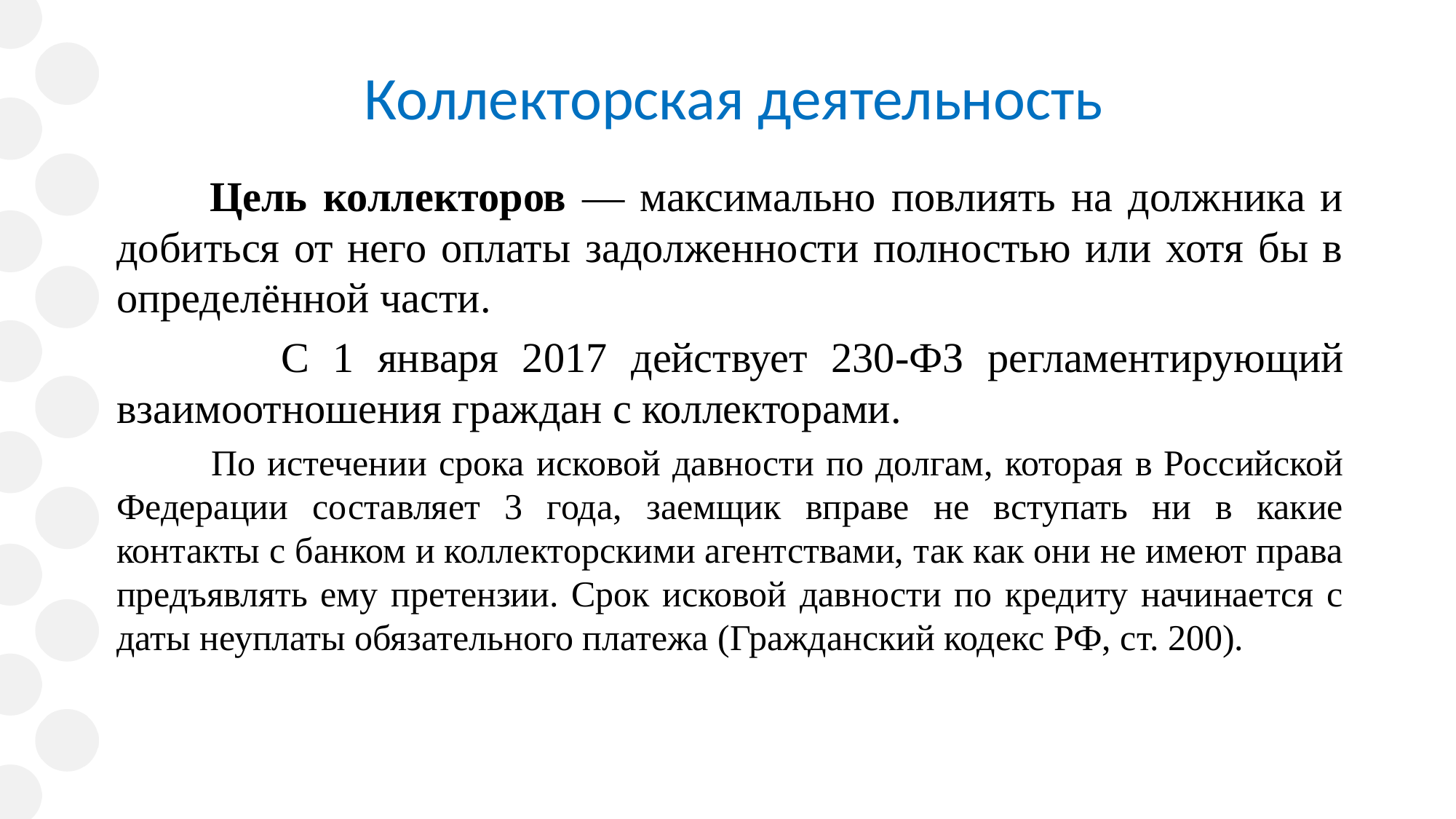

# Коллекторская деятельность
      Цель коллекторов — максимально повлиять на должника и добиться от него оплаты задолженности полностью или хотя бы в определённой части.
       С 1 января 2017 действует 230-ФЗ регламентирующий взаимоотношения граждан с коллекторами.
        По истечении срока исковой давности по долгам, которая в Российской Федерации составляет 3 года, заемщик вправе не вступать ни в какие контакты с банком и коллекторскими агентствами, так как они не имеют права предъявлять ему претензии. Срок исковой давности по кредиту начинается с даты неуплаты обязательного платежа (Гражданский кодекс РФ, ст. 200).